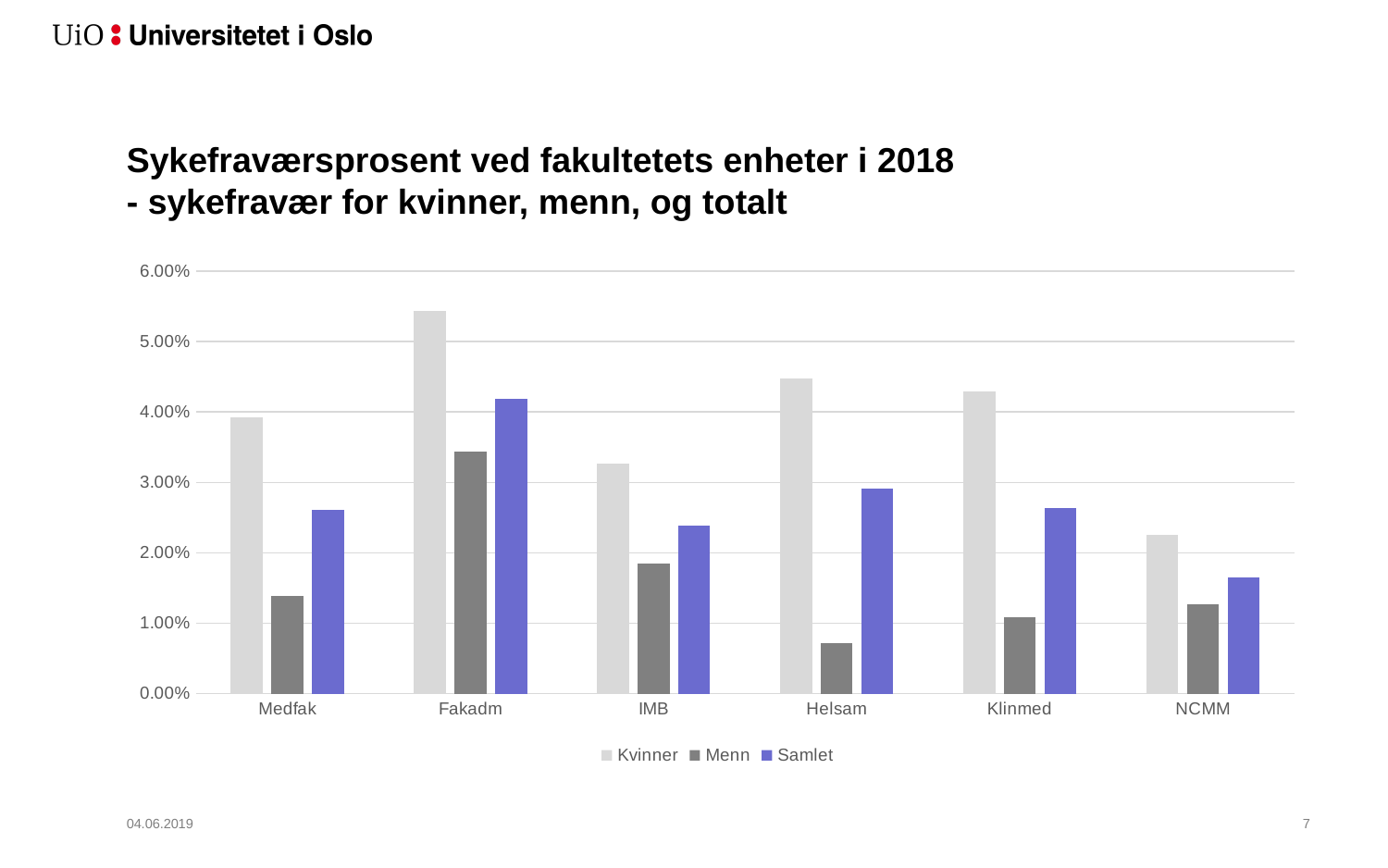

# Sykefraværsprosent ved fakultetets enheter i 2018 - sykefravær for kvinner, menn, og totalt

### Chart

| Category | Kvinner | Menn | Samlet |
|---|---|---|---|
| Medfak | 0.0392 | 0.0139 | 0.0261 |
| Fakadm | 0.0543 | 0.0344 | 0.0419 |
| IMB | 0.0326 | 0.0185 | 0.0239 |
| Helsam | 0.0447 | 0.0072 | 0.0291 |
| Klinmed | 0.0429 | 0.0109 | 0.0263 |
| NCMM | 0.0225 | 0.0127 | 0.0165 |
04.06.2019
7